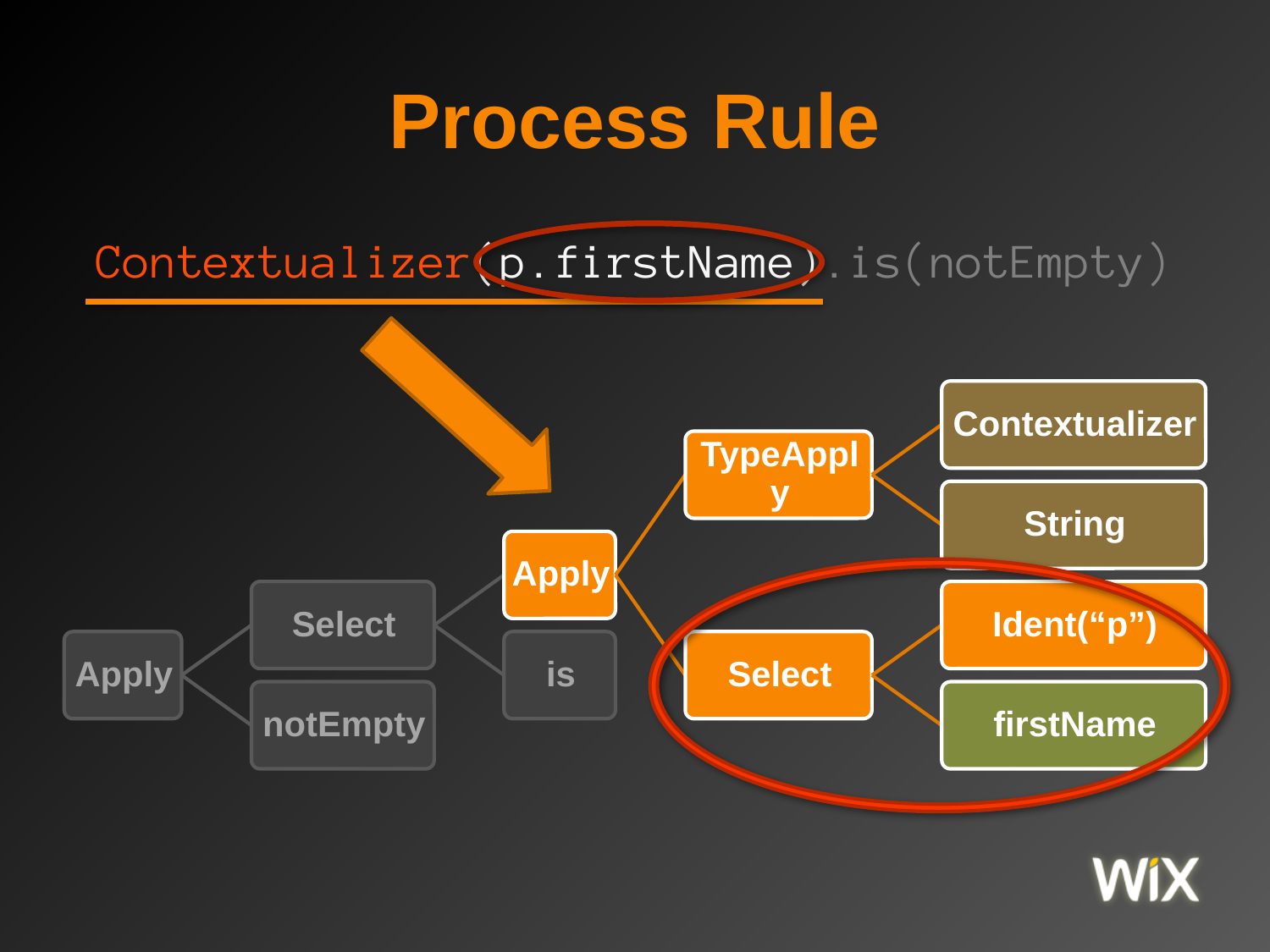

# Process Rule
Contextualizer(p.firstName).is(notEmpty)

Apply

Select

Apply

TypeApply

Contextualizer

String

Select

Ident(“p”)

firstName

is

notEmpty